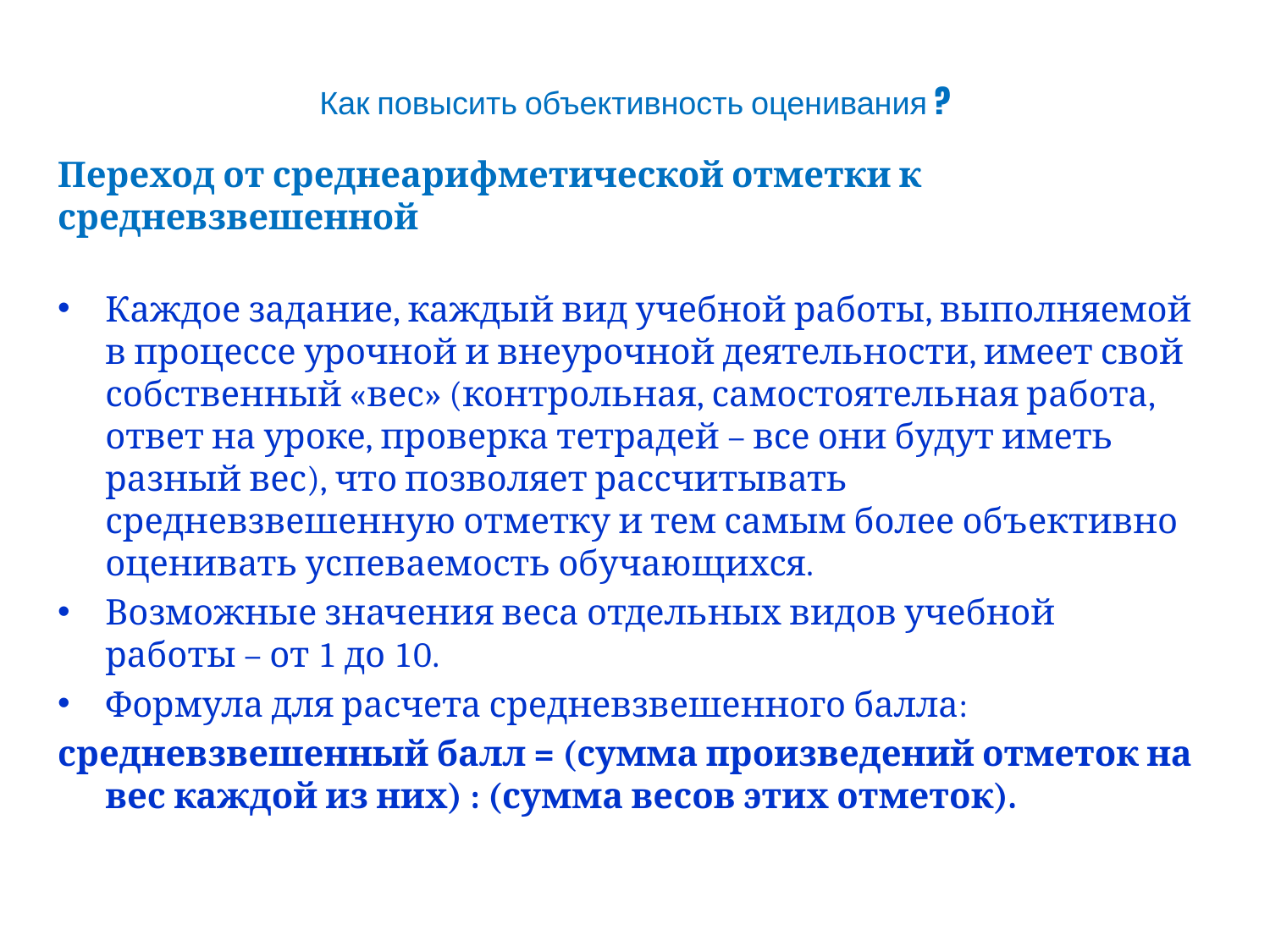

# Как повысить объективность оценивания ?
Переход от среднеарифметической отметки к средневзвешенной

Каждое задание, каждый вид учебной работы, выполняемой в процессе урочной и внеурочной деятельности, имеет свой собственный «вес» (контрольная, самостоятельная работа, ответ на уроке, проверка тетрадей – все они будут иметь разный вес), что позволяет рассчитывать средневзвешенную отметку и тем самым более объективно оценивать успеваемость обучающихся.
Возможные значения веса отдельных видов учебной работы – от 1 до 10.
Формула для расчета средневзвешенного балла:
средневзвешенный балл = (сумма произведений отметок на вес каждой из них) : (сумма весов этих отметок).